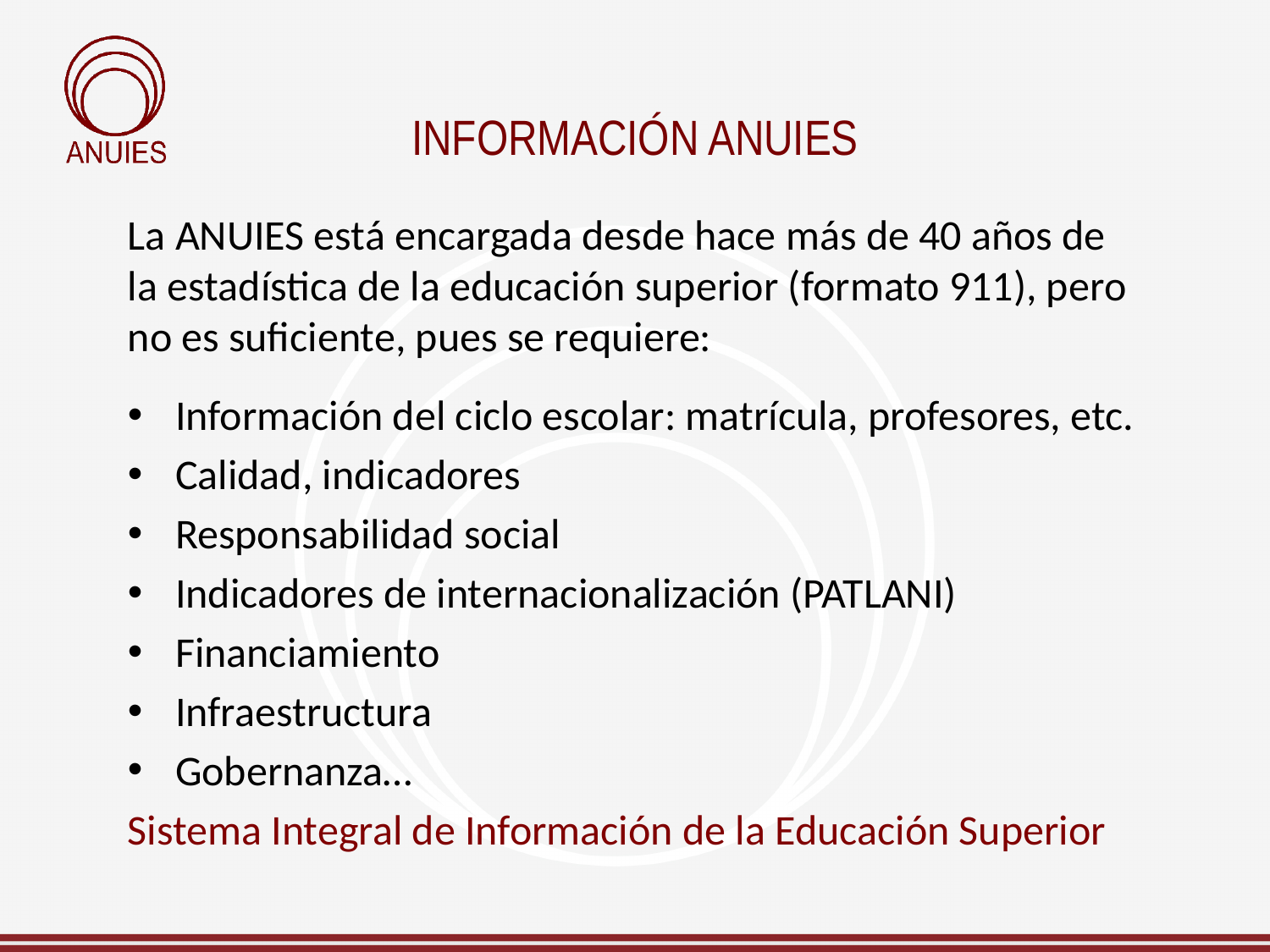

# INFORMACIÓN ANUIES

La ANUIES está encargada desde hace más de 40 años de la estadística de la educación superior (formato 911), pero no es suficiente, pues se requiere:

Información del ciclo escolar: matrícula, profesores, etc.
Calidad, indicadores
Responsabilidad social
Indicadores de internacionalización (PATLANI)
Financiamiento
Infraestructura
Gobernanza…
Sistema Integral de Información de la Educación Superior